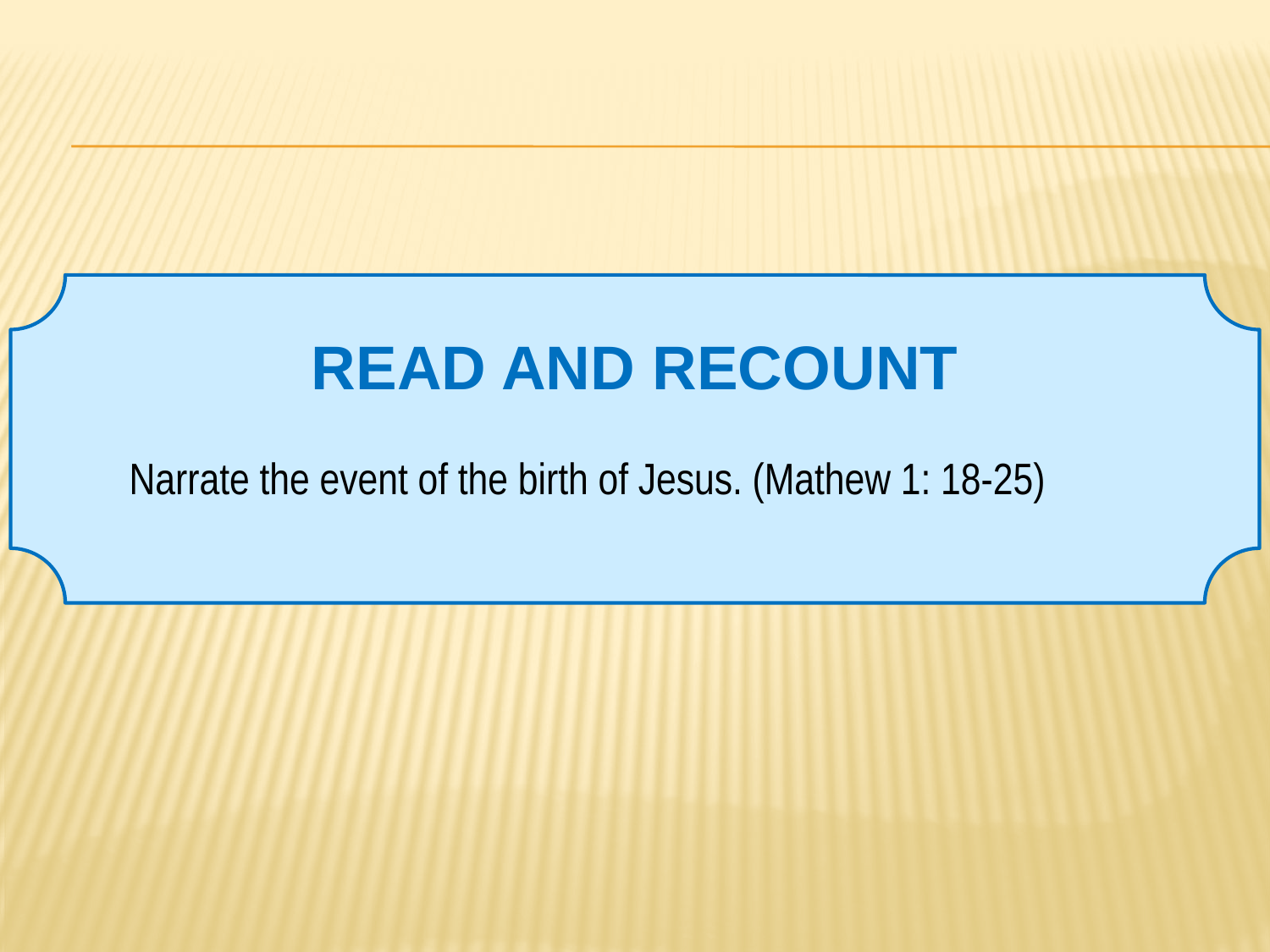

# READ AND RECOUNT
Narrate the event of the birth of Jesus. (Mathew 1: 18-25)